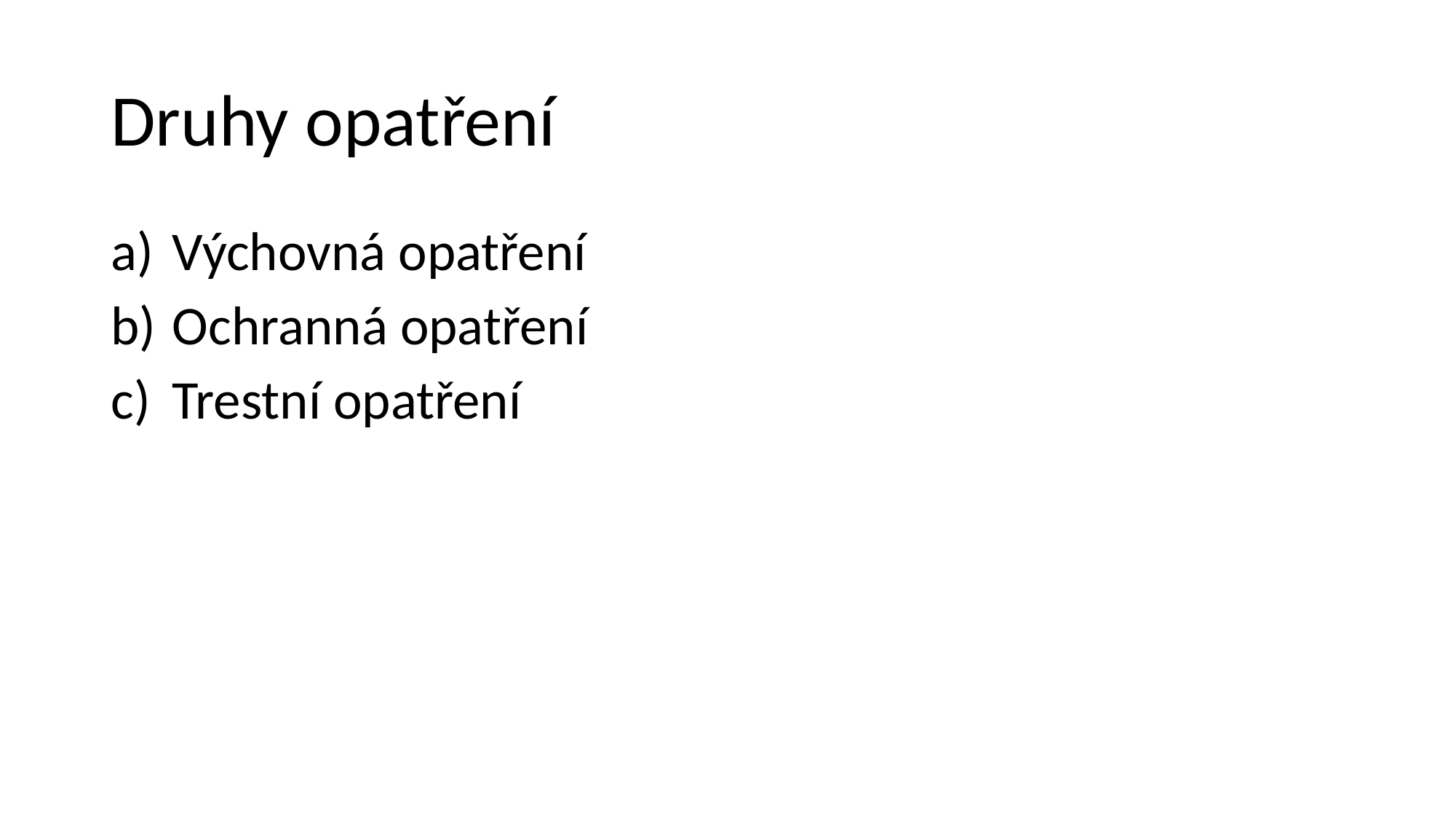

# Druhy opatření
Výchovná opatření
Ochranná opatření
Trestní opatření